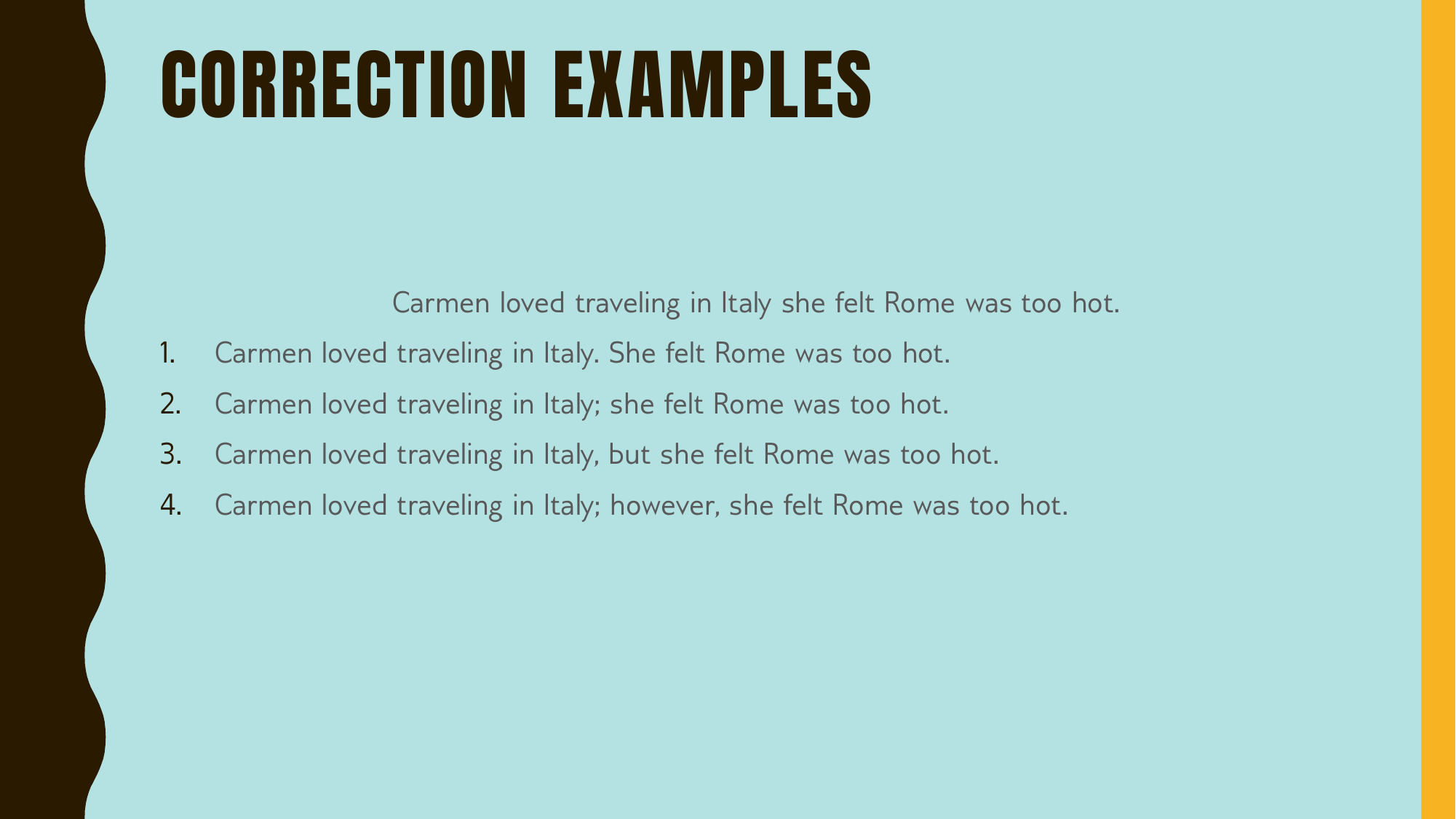

# Correction examples
Carmen loved traveling in Italy she felt Rome was too hot.
Carmen loved traveling in Italy. She felt Rome was too hot.
Carmen loved traveling in Italy; she felt Rome was too hot.
Carmen loved traveling in Italy, but she felt Rome was too hot.
Carmen loved traveling in Italy; however, she felt Rome was too hot.